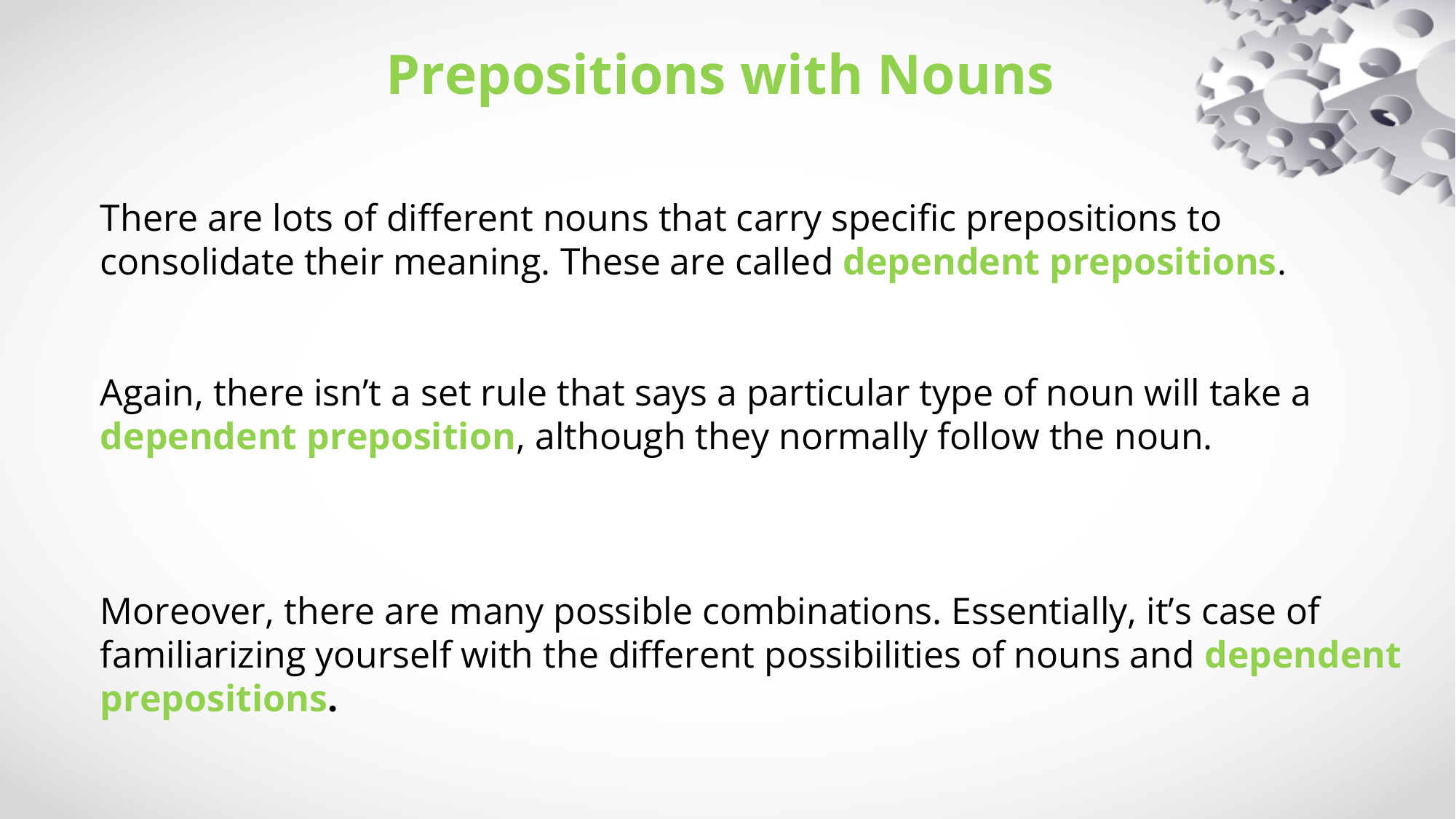

Prepositions with Nouns
There are lots of different nouns that carry specific prepositions to consolidate their meaning. These are called dependent prepositions.

Again, there isn’t a set rule that says a particular type of noun will take a dependent preposition, although they normally follow the noun.

Moreover, there are many possible combinations. Essentially, it’s case of familiarizing yourself with the different possibilities of nouns and dependent prepositions.